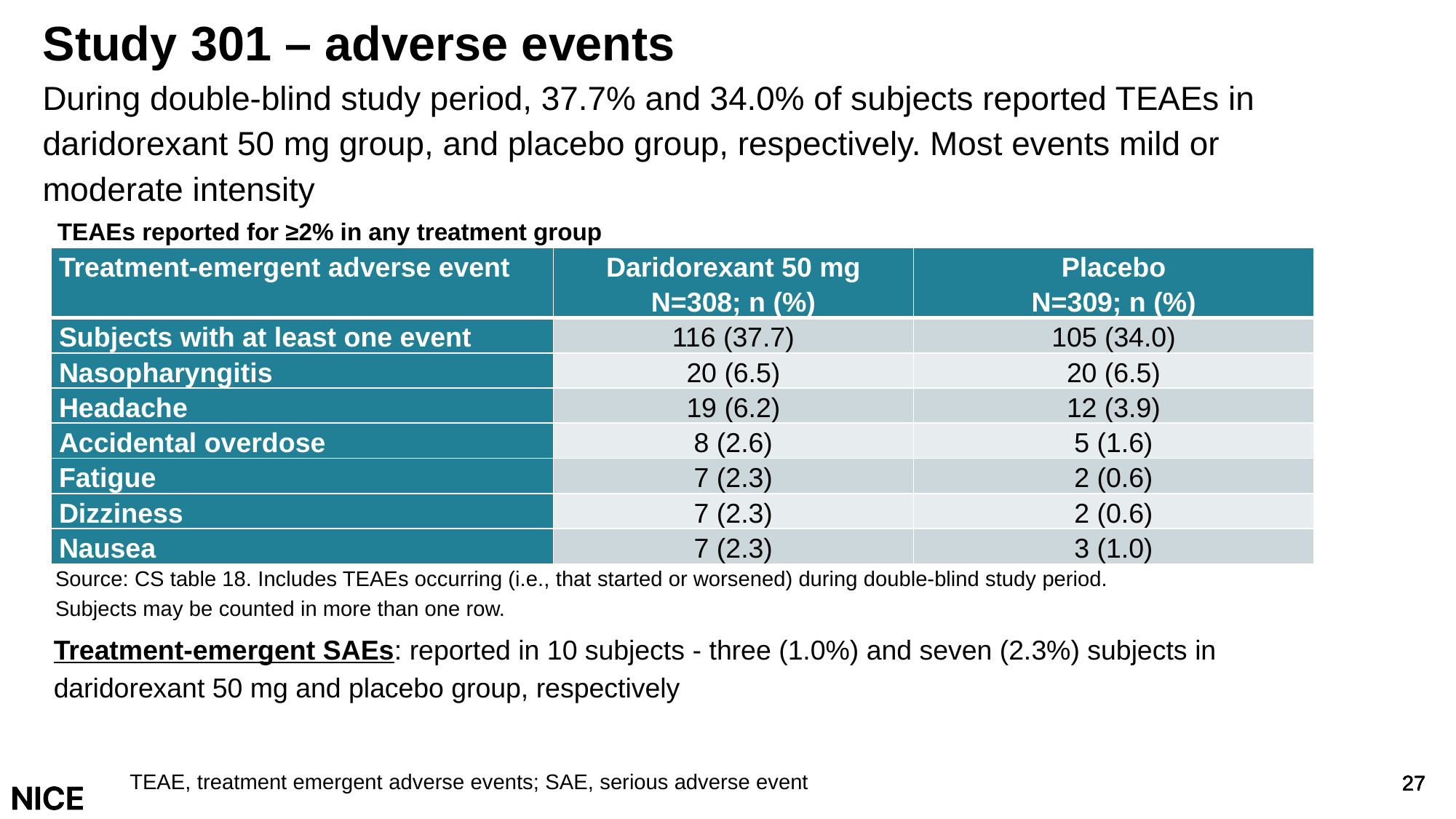

# Study 301 – adverse events
During double-blind study period, 37.7% and 34.0% of subjects reported TEAEs in daridorexant 50 mg group, and placebo group, respectively. Most events mild or moderate intensity
TEAEs reported for ≥2% in any treatment group
| Treatment-emergent adverse event | Daridorexant 50 mg N=308; n (%) | Placebo N=309; n (%) |
| --- | --- | --- |
| Subjects with at least one event | 116 (37.7) | 105 (34.0) |
| Nasopharyngitis | 20 (6.5) | 20 (6.5) |
| Headache | 19 (6.2) | 12 (3.9) |
| Accidental overdose | 8 (2.6) | 5 (1.6) |
| Fatigue | 7 (2.3) | 2 (0.6) |
| Dizziness | 7 (2.3) | 2 (0.6) |
| Nausea | 7 (2.3) | 3 (1.0) |
Source: CS table 18. Includes TEAEs occurring (i.e., that started or worsened) during double-blind study period.
Subjects may be counted in more than one row.
Treatment-emergent SAEs: reported in 10 subjects - three (1.0%) and seven (2.3%) subjects in daridorexant 50 mg and placebo group, respectively
TEAE, treatment emergent adverse events; SAE, serious adverse event